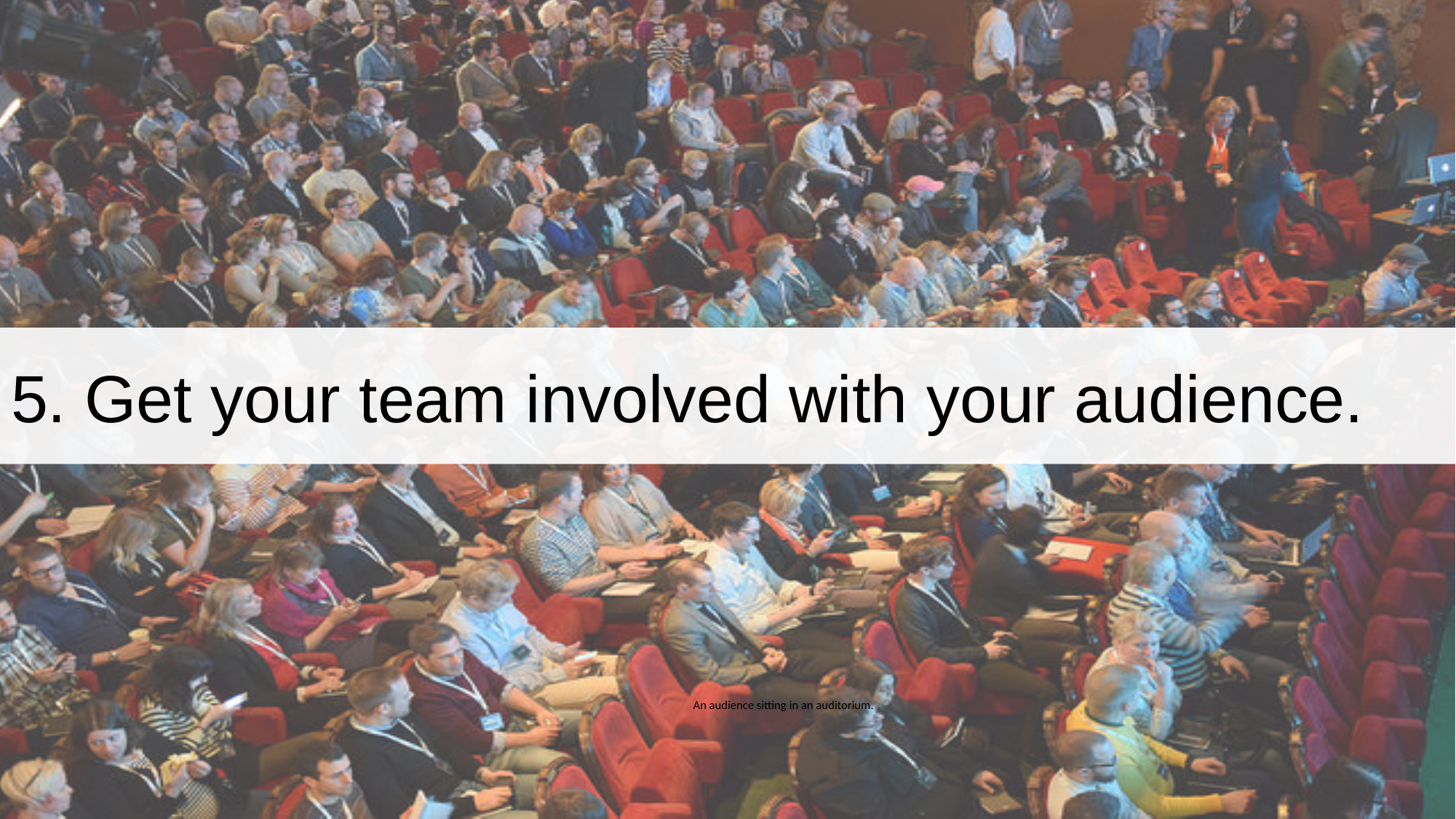

# 5. Get your team involved with your audience.
An audience sitting in an auditorium.